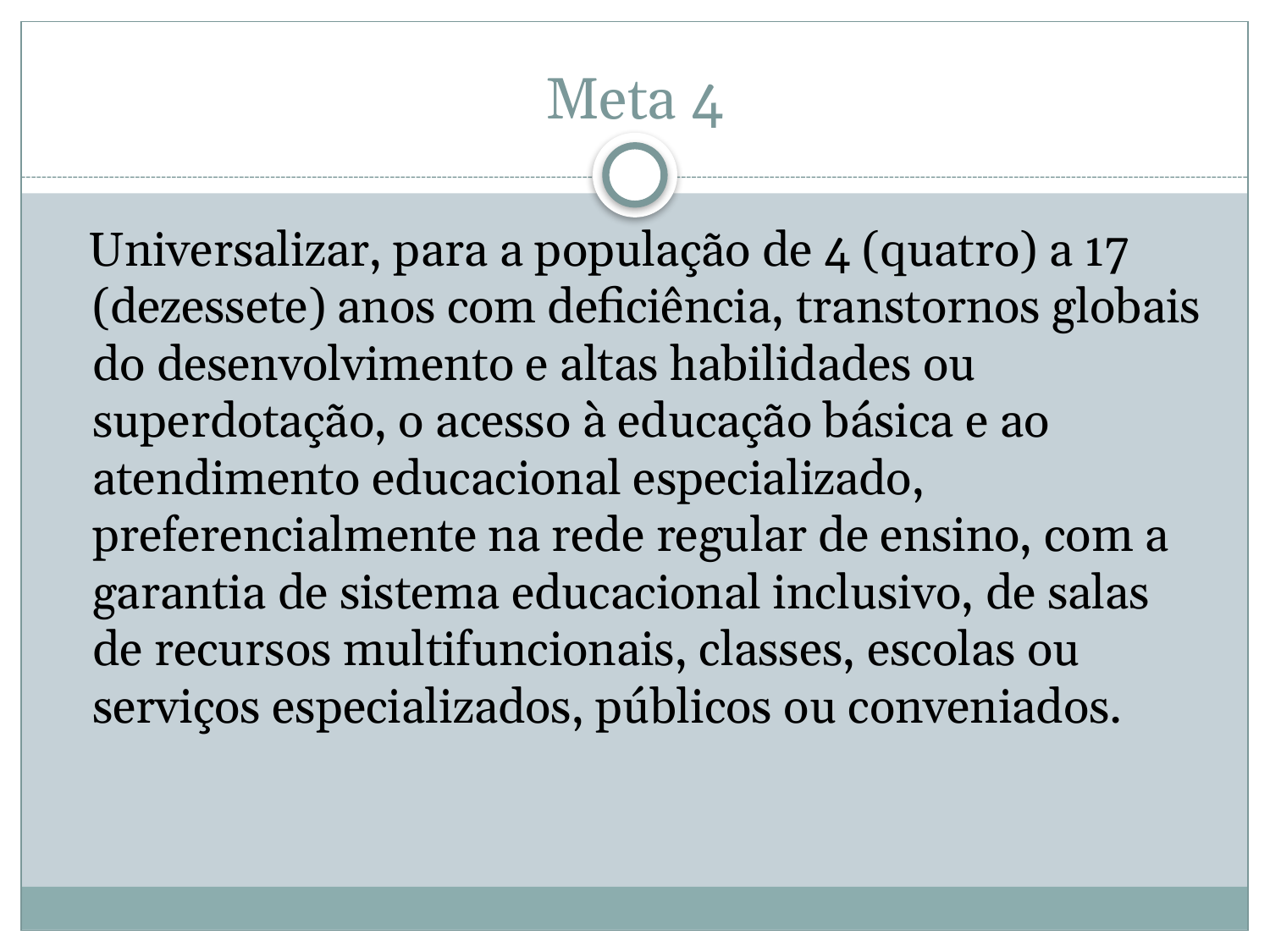

# Meta 4
   Universalizar, para a população de 4 (quatro) a 17 (dezessete) anos com deficiência, transtornos globais do desenvolvimento e altas habilidades ou superdotação, o acesso à educação básica e ao atendimento educacional especializado, preferencialmente na rede regular de ensino, com a garantia de sistema educacional inclusivo, de salas de recursos multifuncionais, classes, escolas ou serviços especializados, públicos ou conveniados.